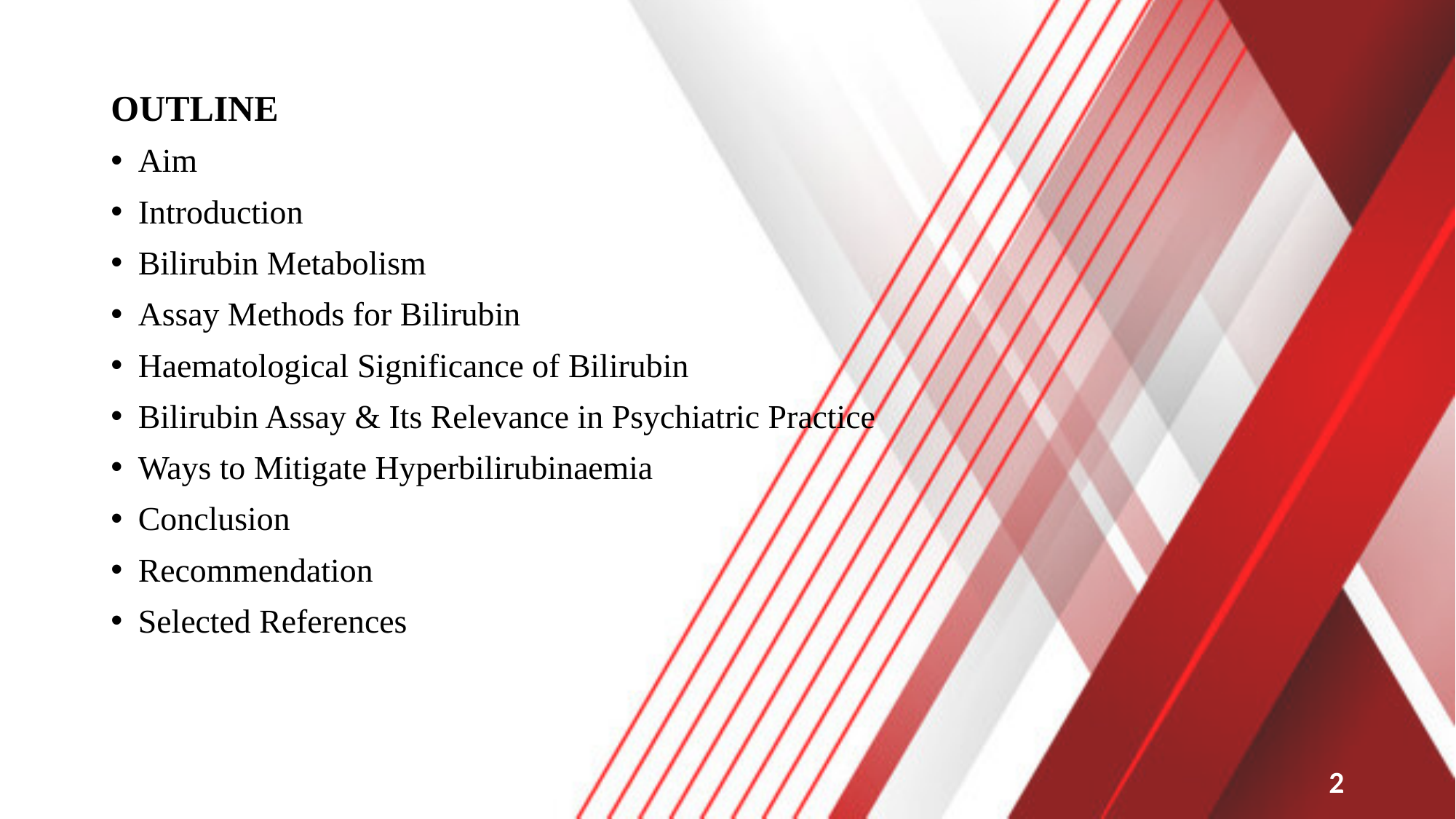

# OUTLINE
Aim
Introduction
Bilirubin Metabolism
Assay Methods for Bilirubin
Haematological Significance of Bilirubin
Bilirubin Assay & Its Relevance in Psychiatric Practice
Ways to Mitigate Hyperbilirubinaemia
Conclusion
Recommendation
Selected References

2